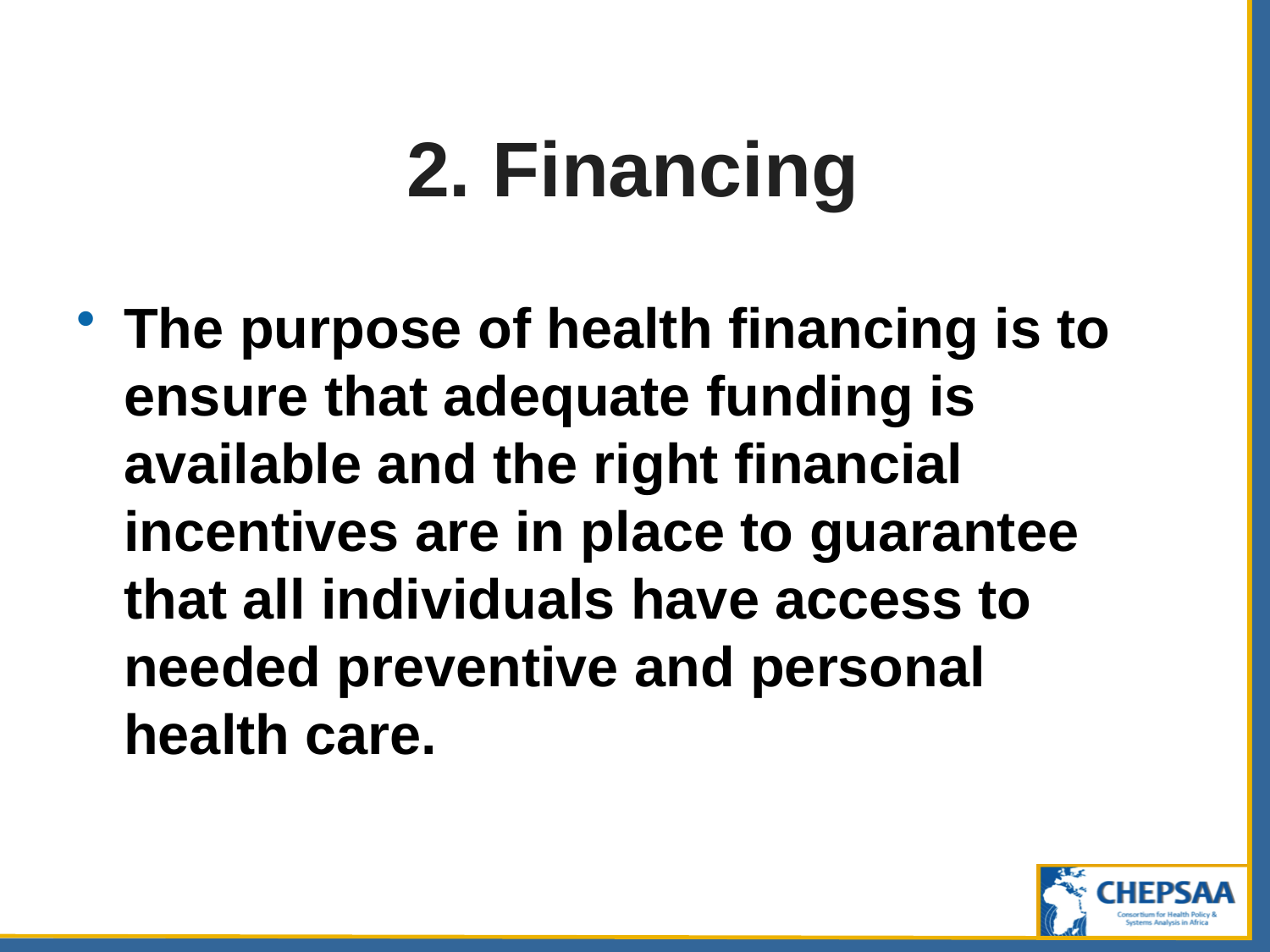

# 2. Financing
The purpose of health financing is to ensure that adequate funding is available and the right financial incentives are in place to guarantee that all individuals have access to needed preventive and personal health care.